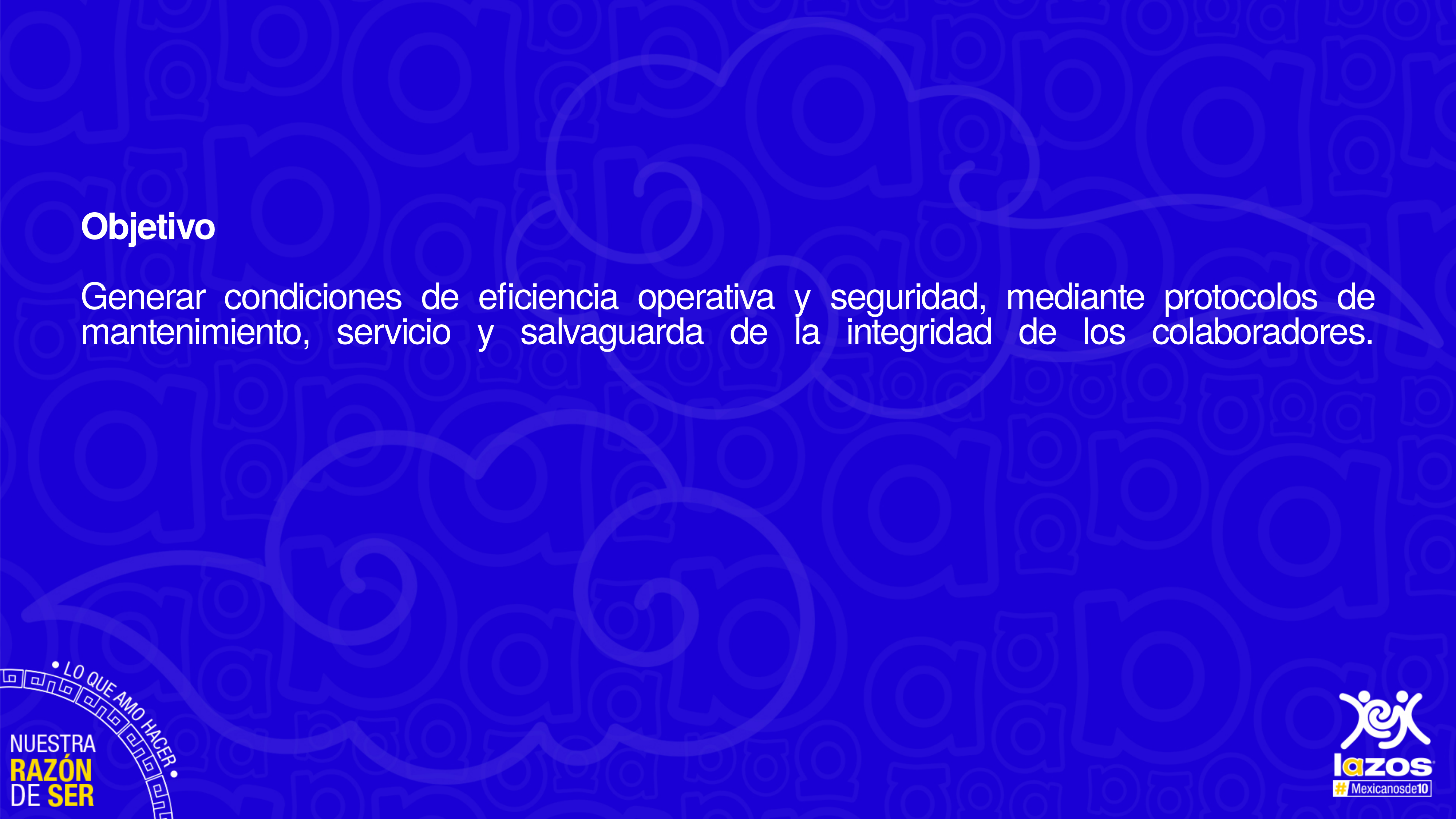

Objetivo
Generar condiciones de eficiencia operativa y seguridad, mediante protocolos de mantenimiento, servicio y salvaguarda de la integridad de los colaboradores.